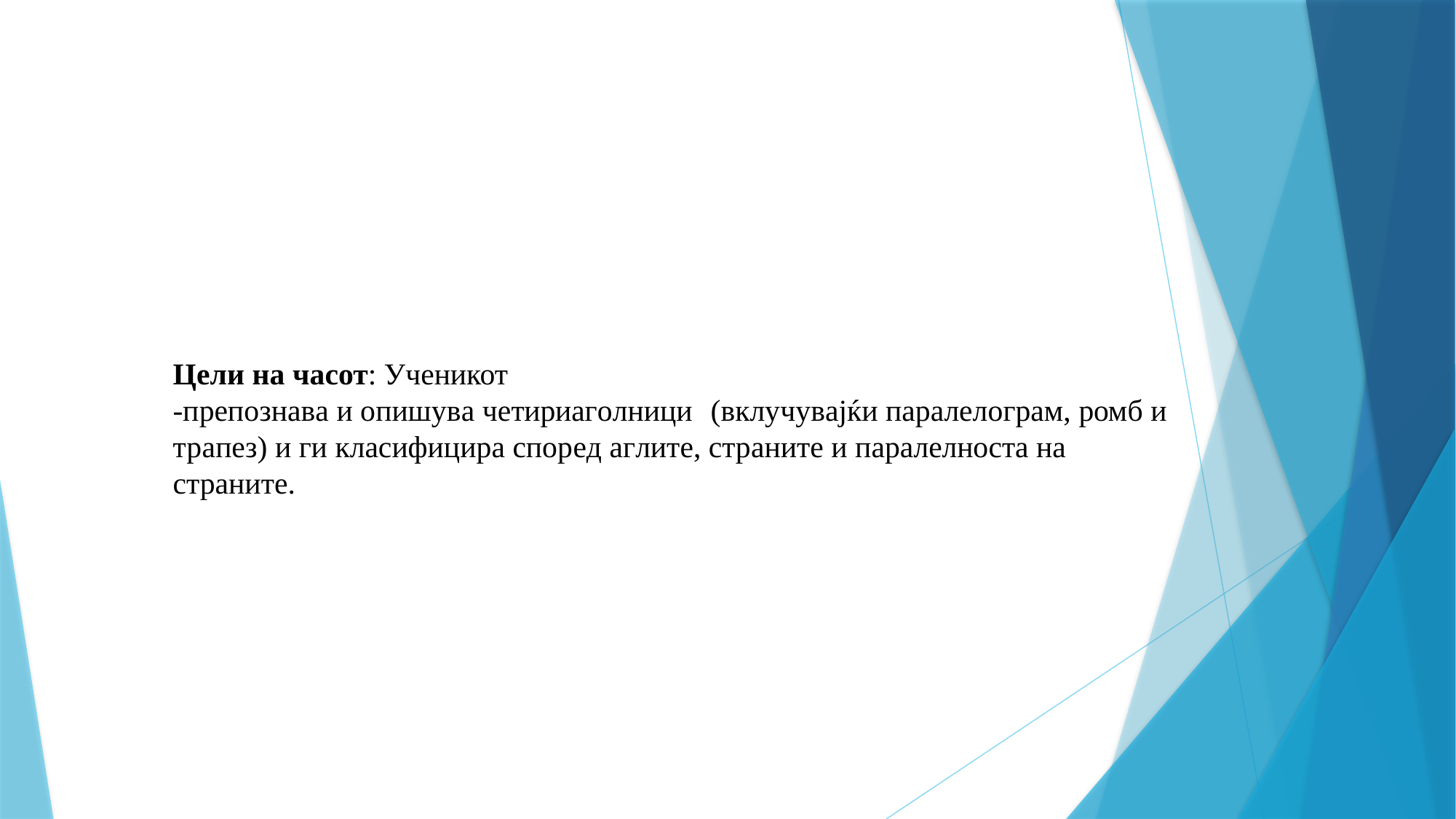

Цели на часот: Ученикот
-препознава и опишува четириаголници  (вклучувајќи паралелограм, ромб и трапез) и ги класифицира според аглите, страните и паралелноста на страните.